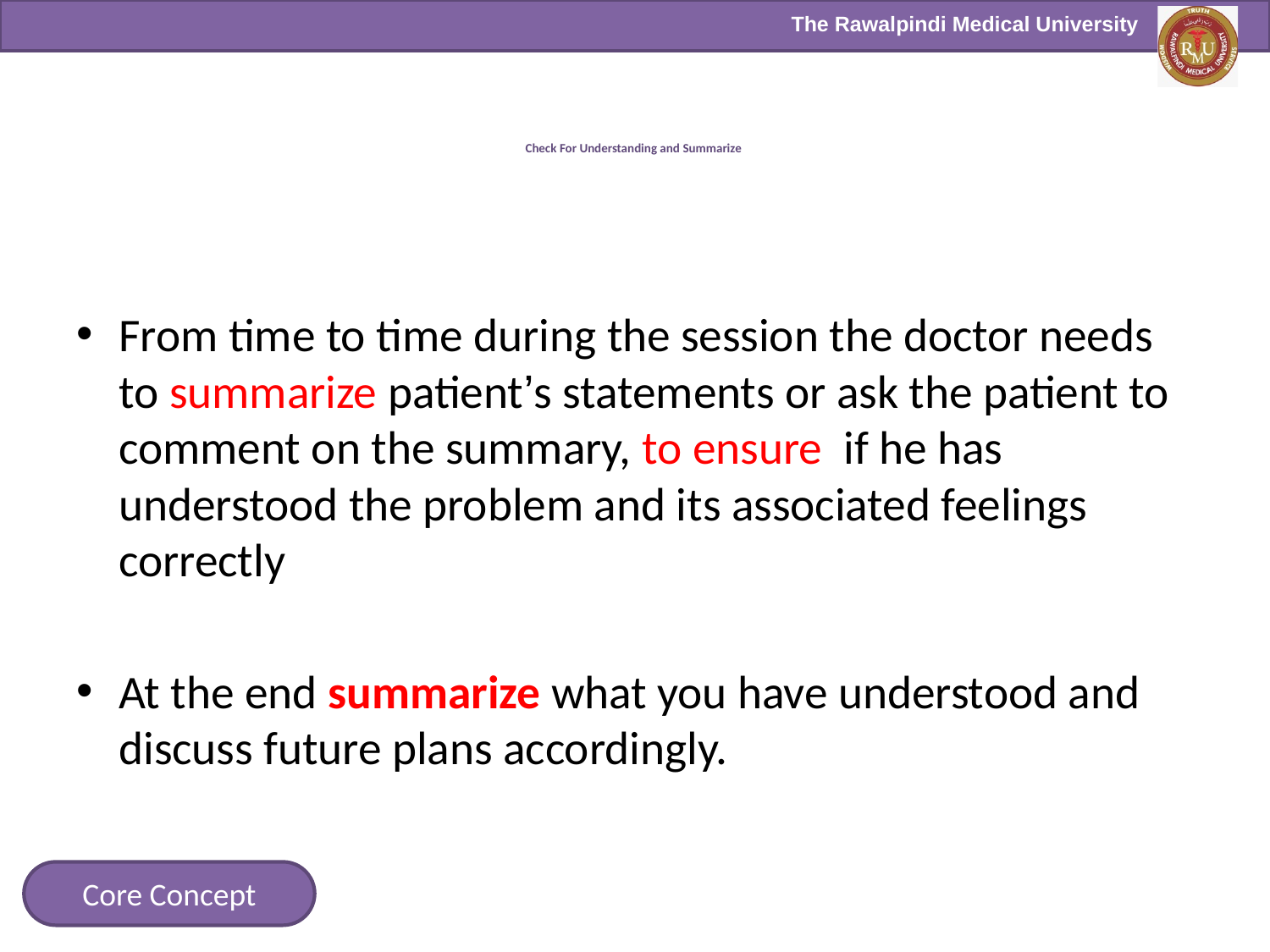

# Check For Understanding and Summarize

From time to time during the session the doctor needs to summarize patient’s statements or ask the patient to comment on the summary, to ensure  if he has understood the problem and its associated feelings correctly

At the end summarize what you have understood and discuss future plans accordingly.

Core Concept